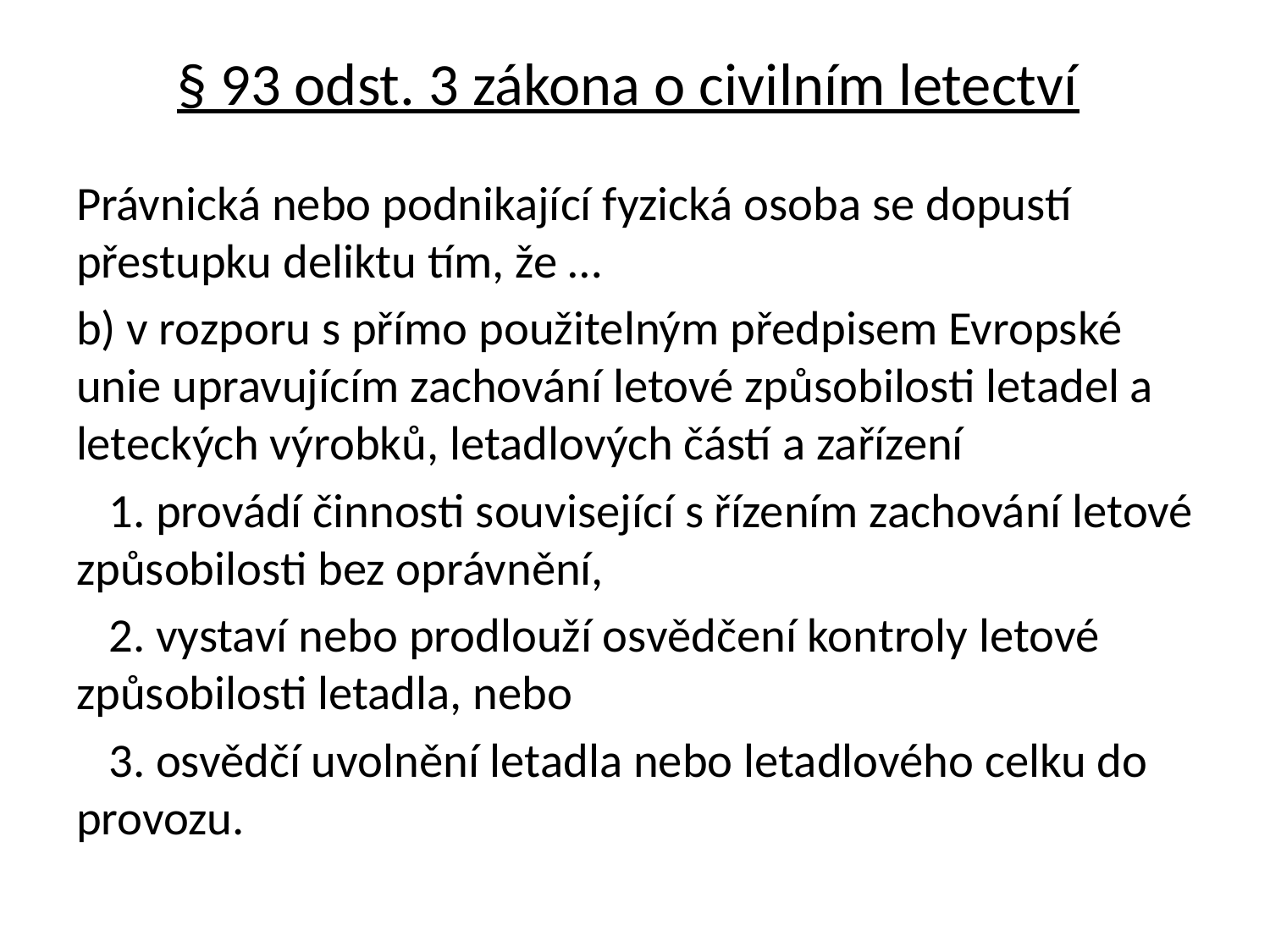

# § 93 odst. 3 zákona o civilním letectví
Právnická nebo podnikající fyzická osoba se dopustí přestupku deliktu tím, že …
b) v rozporu s přímo použitelným předpisem Evropské unie upravujícím zachování letové způsobilosti letadel a leteckých výrobků, letadlových částí a zařízení
   1. provádí činnosti související s řízením zachování letové způsobilosti bez oprávnění,
   2. vystaví nebo prodlouží osvědčení kontroly letové způsobilosti letadla, nebo
   3. osvědčí uvolnění letadla nebo letadlového celku do provozu.